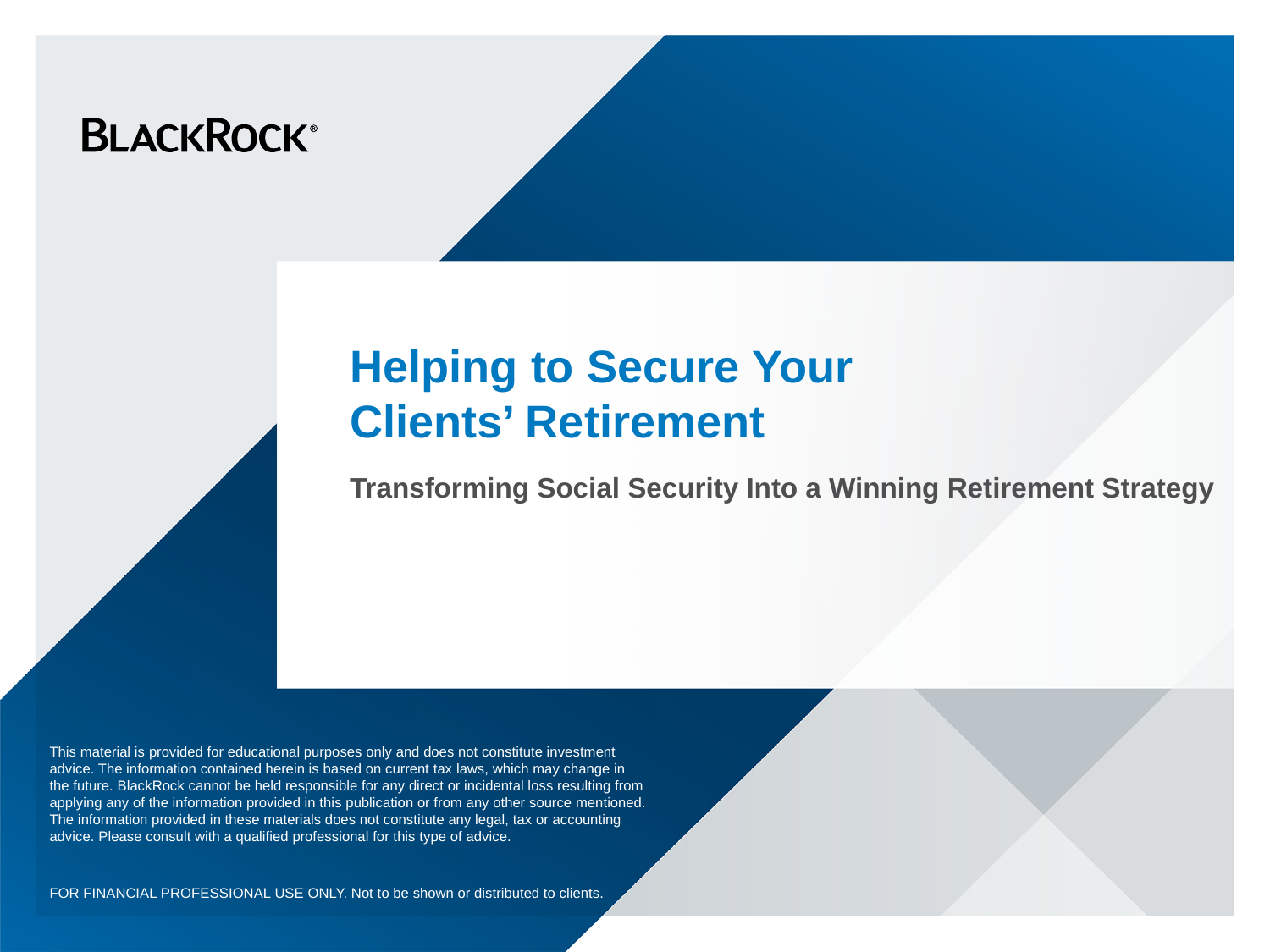

# Helping to Secure Your Clients’ Retirement
Transforming Social Security Into a Winning Retirement Strategy

This material is provided for educational purposes only and does not constitute investment advice. The information contained herein is based on current tax laws, which may change in the future. BlackRock cannot be held responsible for any direct or incidental loss resulting from applying any of the information provided in this publication or from any other source mentioned. The information provided in these materials does not constitute any legal, tax or accounting advice. Please consult with a qualified professional for this type of advice.
FOR FINANCIAL PROFESSIONAL USE ONLY. Not to be shown or distributed to clients.